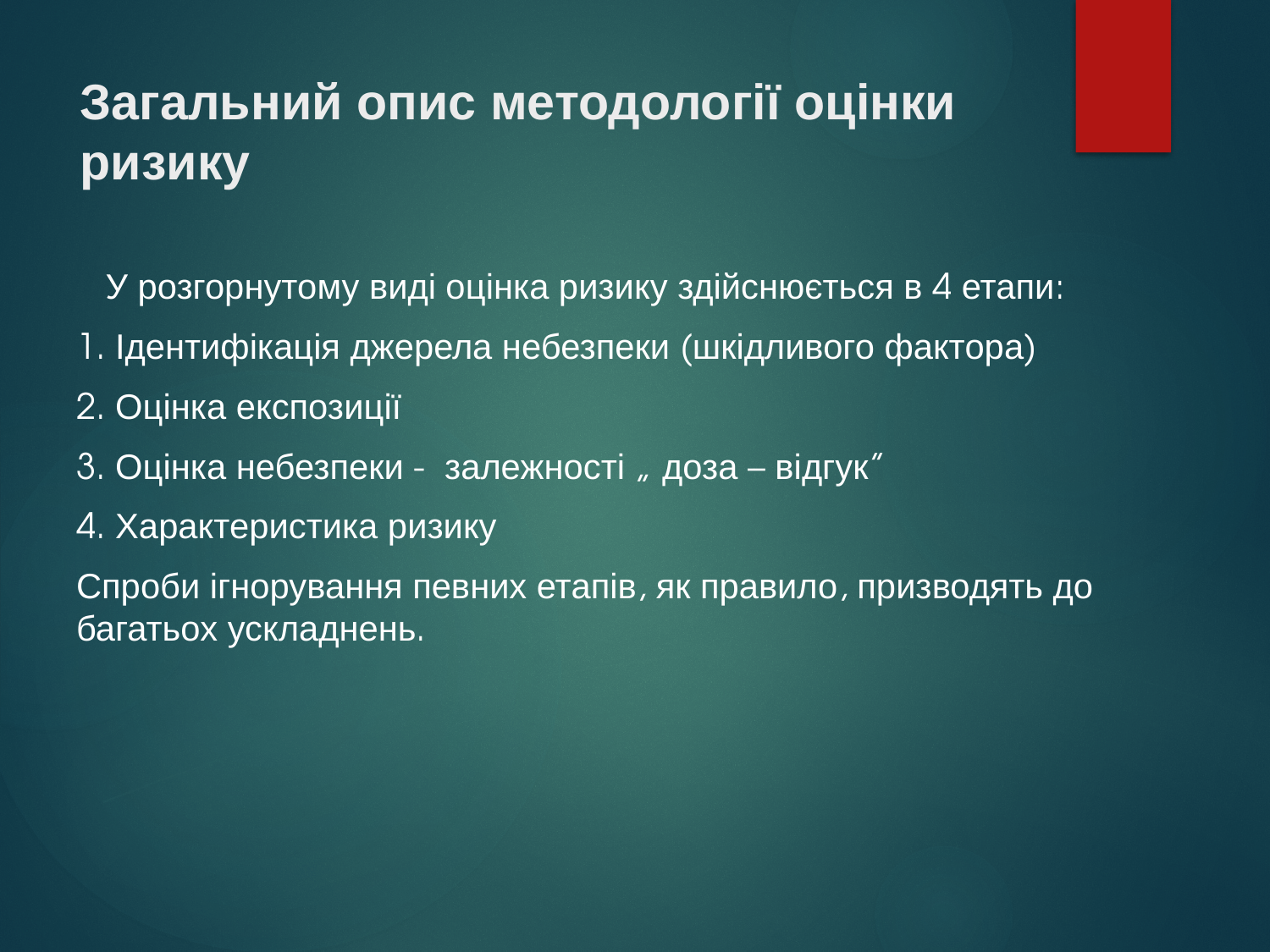

# Загальний опис методології оцінки ризику
   У розгорнутому виді оцінка ризику здійснюється в 4 етапи:
1. Ідентифікація джерела небезпеки (шкідливого фактора)
2. Оцінка експозиції
3. Оцінка небезпеки -  залежності „ доза – відгук”
4. Характеристика ризику
Спроби ігнорування певних етапів, як правило, призводять до багатьох ускладнень.